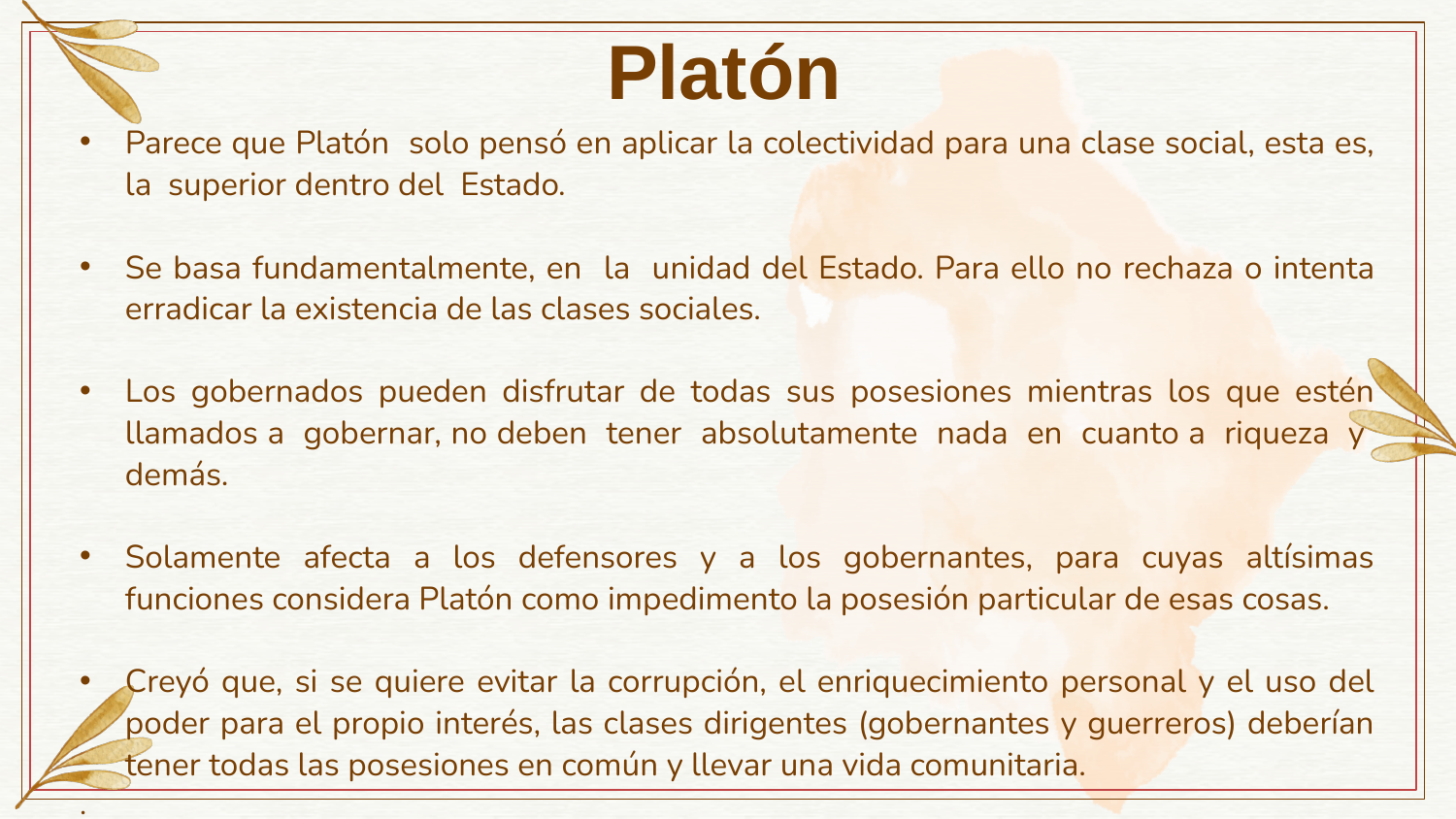

# Platón
Parece que Platón  solo pensó en aplicar la colectividad para una clase social, esta es, la  superior dentro del  Estado.

Se basa fundamentalmente, en  la  unidad del Estado. Para ello no rechaza o intenta erradicar la existencia de las clases sociales.

Los gobernados pueden disfrutar de todas sus posesiones mientras los que estén llamados a  gobernar, no deben  tener  absolutamente  nada  en  cuanto a  riqueza  y  demás.

Solamente  afecta  a  los  defensores  y  a  los  gobernantes,  para  cuyas  altísimas funciones considera Platón como impedimento la posesión particular de esas cosas.

Creyó que, si se quiere evitar la corrupción, el enriquecimiento personal y el uso del poder para el propio interés, las clases dirigentes (gobernantes y guerreros) deberían tener todas las posesiones en común y llevar una vida comunitaria.
.